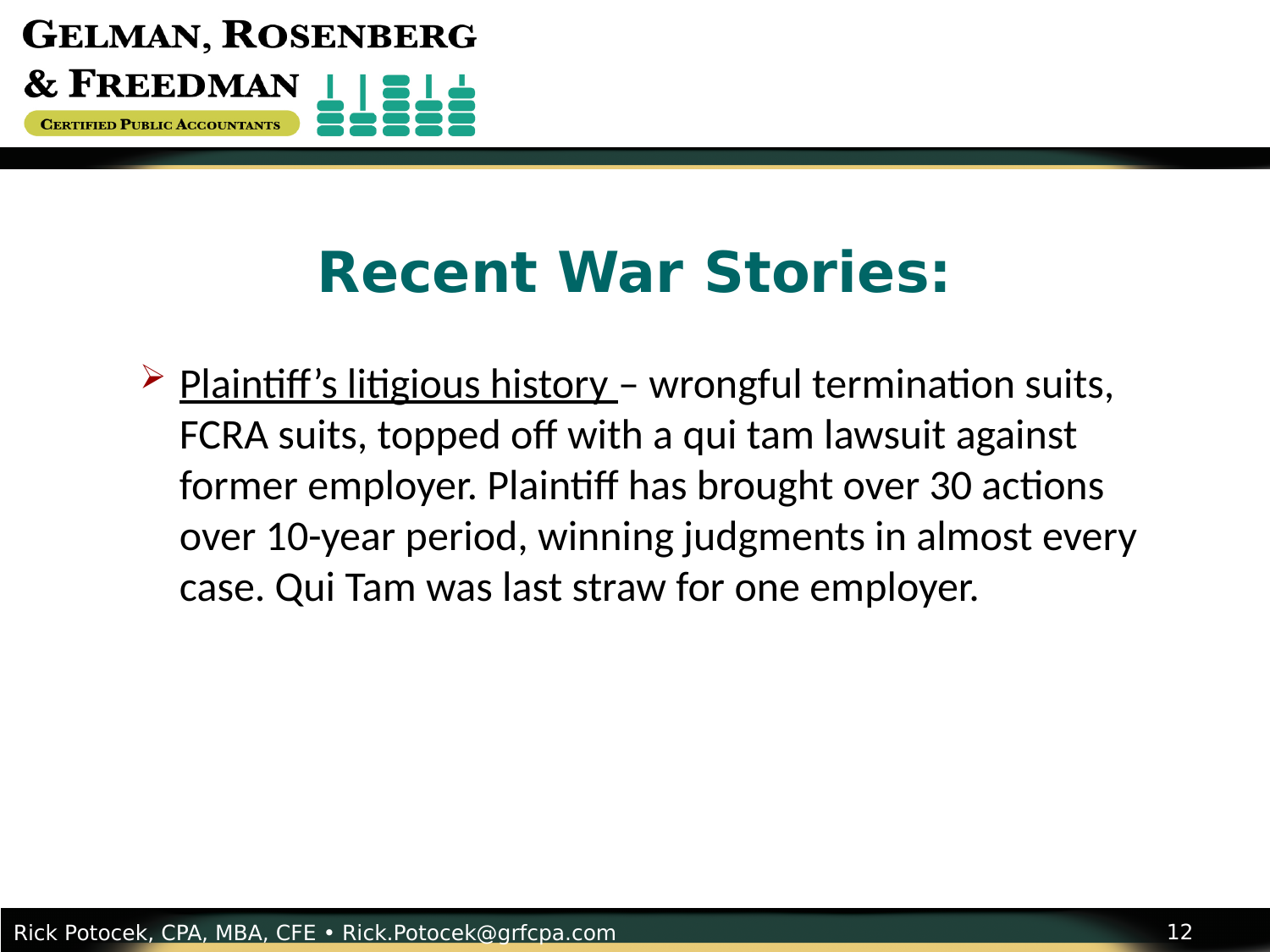

# Recent War Stories:
Plaintiff’s litigious history – wrongful termination suits, FCRA suits, topped off with a qui tam lawsuit against former employer. Plaintiff has brought over 30 actions over 10-year period, winning judgments in almost every case. Qui Tam was last straw for one employer.

12